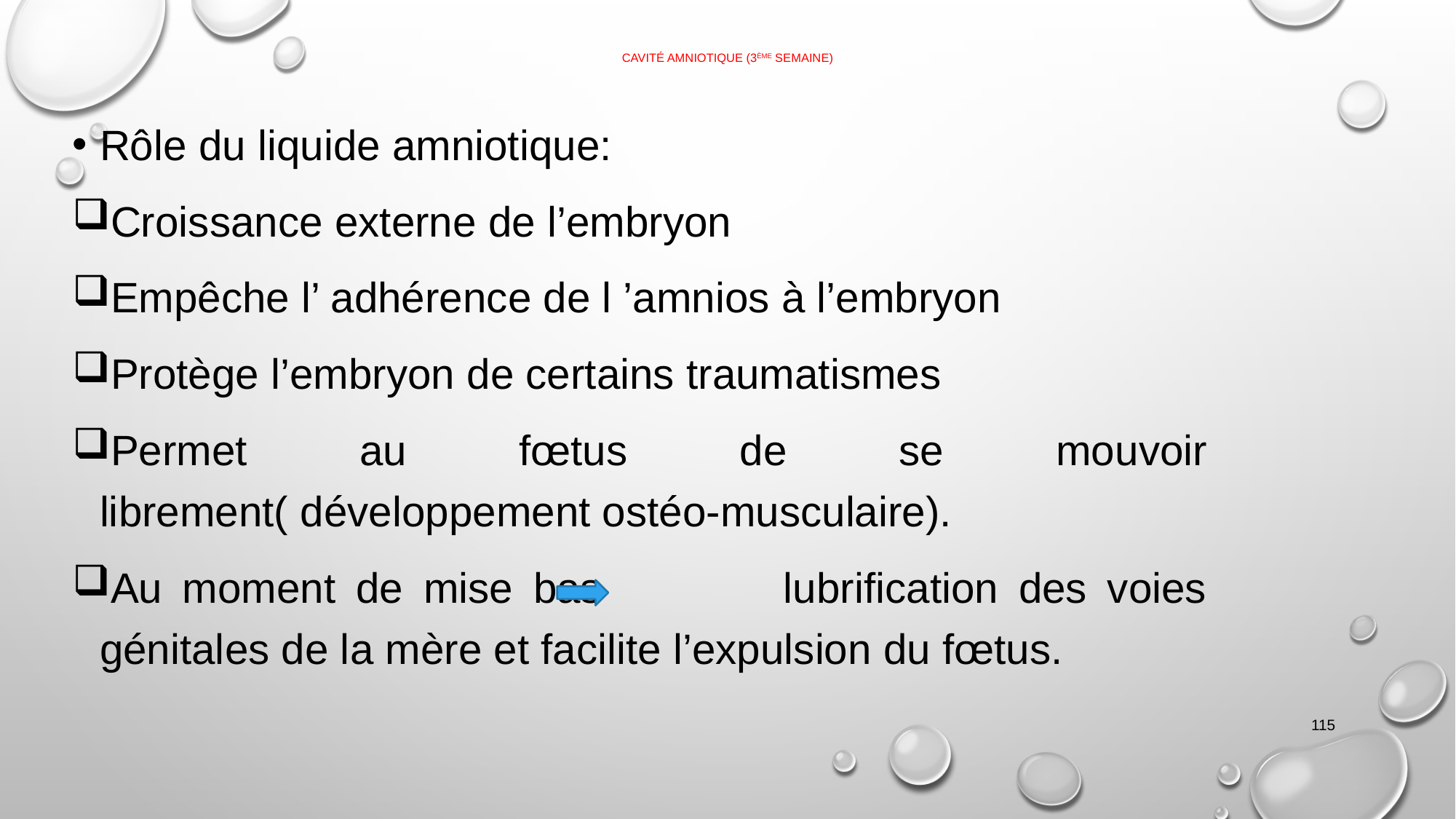

# Cavité Amniotique (3ème semaine)
Rôle du liquide amniotique:
Croissance externe de l’embryon
Empêche l’ adhérence de l ’amnios à l’embryon
Protège l’embryon de certains traumatismes
Permet au fœtus de se mouvoir librement( développement ostéo-musculaire).
Au moment de mise bas         lubrification des voies génitales de la mère et facilite l’expulsion du fœtus.

115